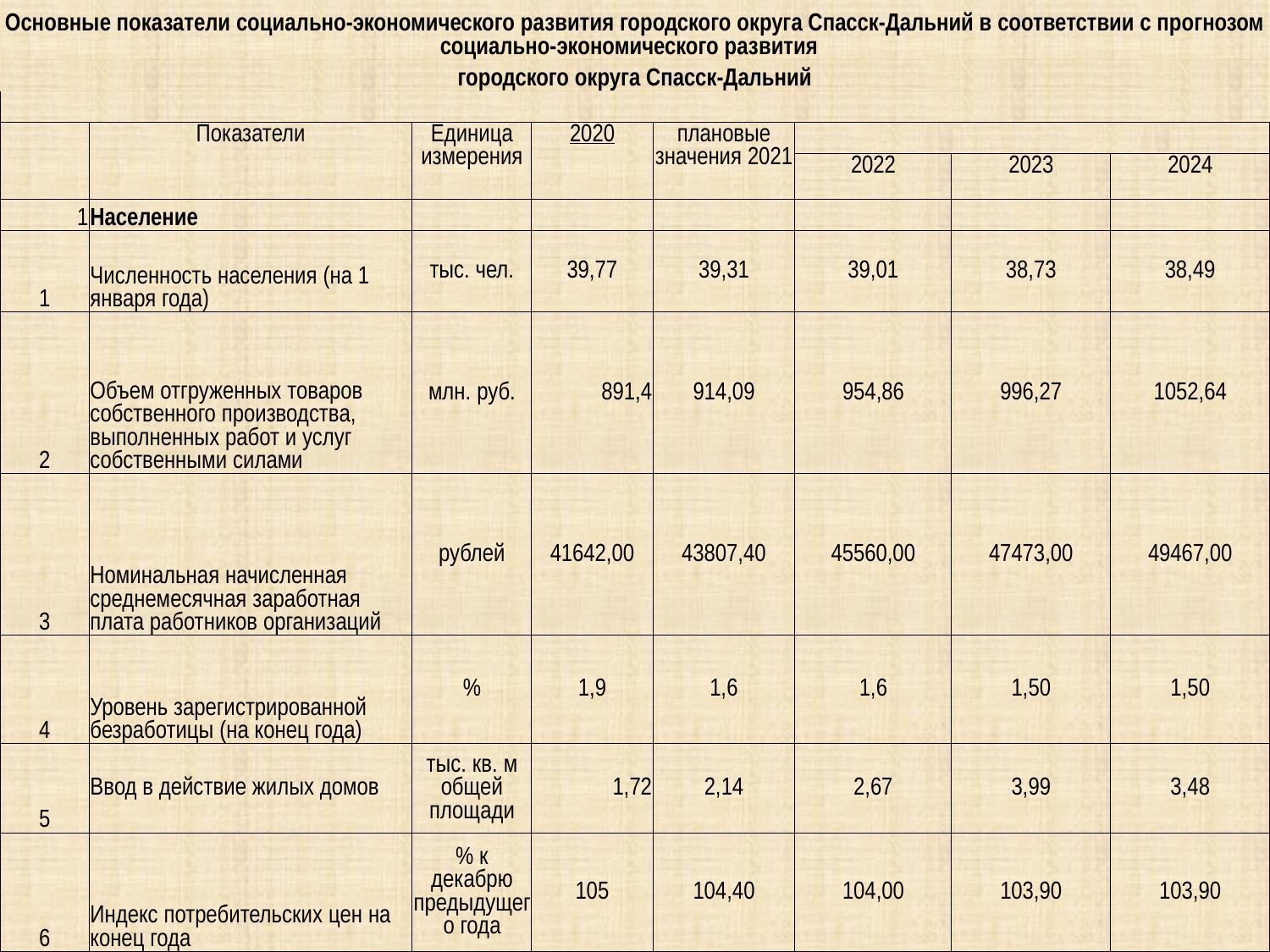

| Основные показатели социально-экономического развития городского округа Спасск-Дальний в соответствии с прогнозом социально-экономического развития |  |  |  |  |  |  |  |
| --- | --- | --- | --- | --- | --- | --- | --- |
| городского округа Спасск-Дальний |  |  |  |  |  |  |  |
|  |  |  |  |  |  |  |  |
|  | Показатели | Единица измерения | 2020 | плановые значения 2021 |  |  |  |
|  |  |  |  |  | 2022 | 2023 | 2024 |
| 1 | Население |  |  |  |  |  |  |
| 1 | Численность населения (на 1 января года) | тыс. чел. | 39,77 | 39,31 | 39,01 | 38,73 | 38,49 |
| 2 | Объем отгруженных товаров собственного производства, выполненных работ и услуг собственными силами | млн. руб. | 891,4 | 914,09 | 954,86 | 996,27 | 1052,64 |
| 3 | Номинальная начисленная среднемесячная заработная плата работников организаций | рублей | 41642,00 | 43807,40 | 45560,00 | 47473,00 | 49467,00 |
| 4 | Уровень зарегистрированной безработицы (на конец года) | % | 1,9 | 1,6 | 1,6 | 1,50 | 1,50 |
| 5 | Ввод в действие жилых домов | тыс. кв. м общей площади | 1,72 | 2,14 | 2,67 | 3,99 | 3,48 |
| 6 | Индекс потребительских цен на конец года | % к декабрю предыдущего года | 105 | 104,40 | 104,00 | 103,90 | 103,90 |